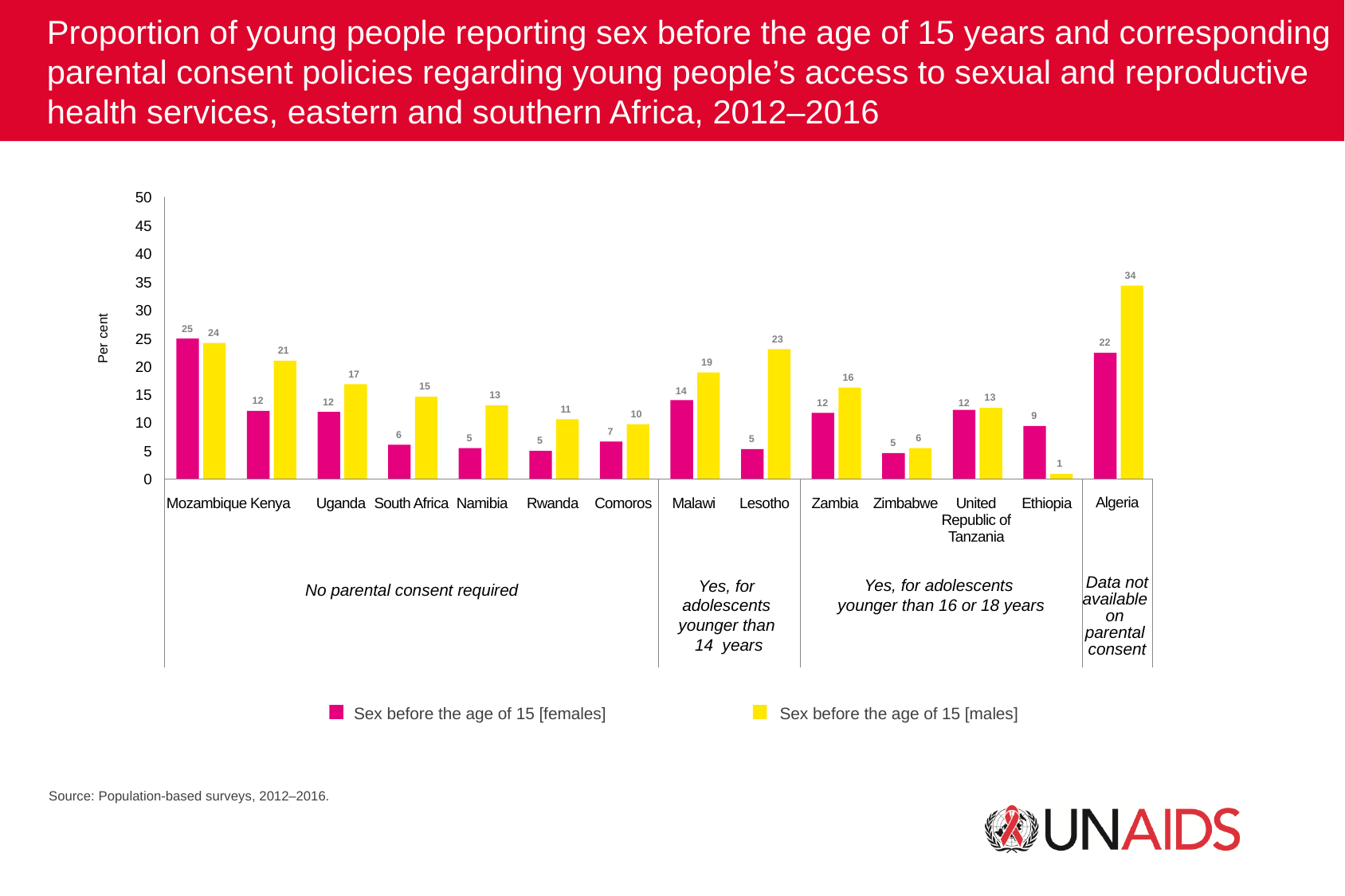

Proportion of young people reporting sex before the age of 15 years and corresponding parental consent policies regarding young people’s access to sexual and reproductive health services, eastern and southern Africa, 2012–2016
50

45
40
34
25
24
23
22
21
19
17
16
15
14
13
13
12
12
12
12
11
10
9
7
6
6
5
5
5
5
1
35

30
Per cent
25

20

15

10

5

0

Algeria
Mozambique
Kenya
Uganda
South Africa
Namibia
Rwanda
Comoros
Malawi
Lesotho
Zambia
Zimbabwe
United
Republic of
Tanzania
Ethiopia
Yes, for  adolescents  younger than
14  years
Yes, for adolescents
younger than 16 or 18 years

Data not available
on
parental  consent
No parental consent required
Sex before the age of 15 [females]

Sex before the age of 15 [males]

Source: Population-based surveys, 2012–2016.